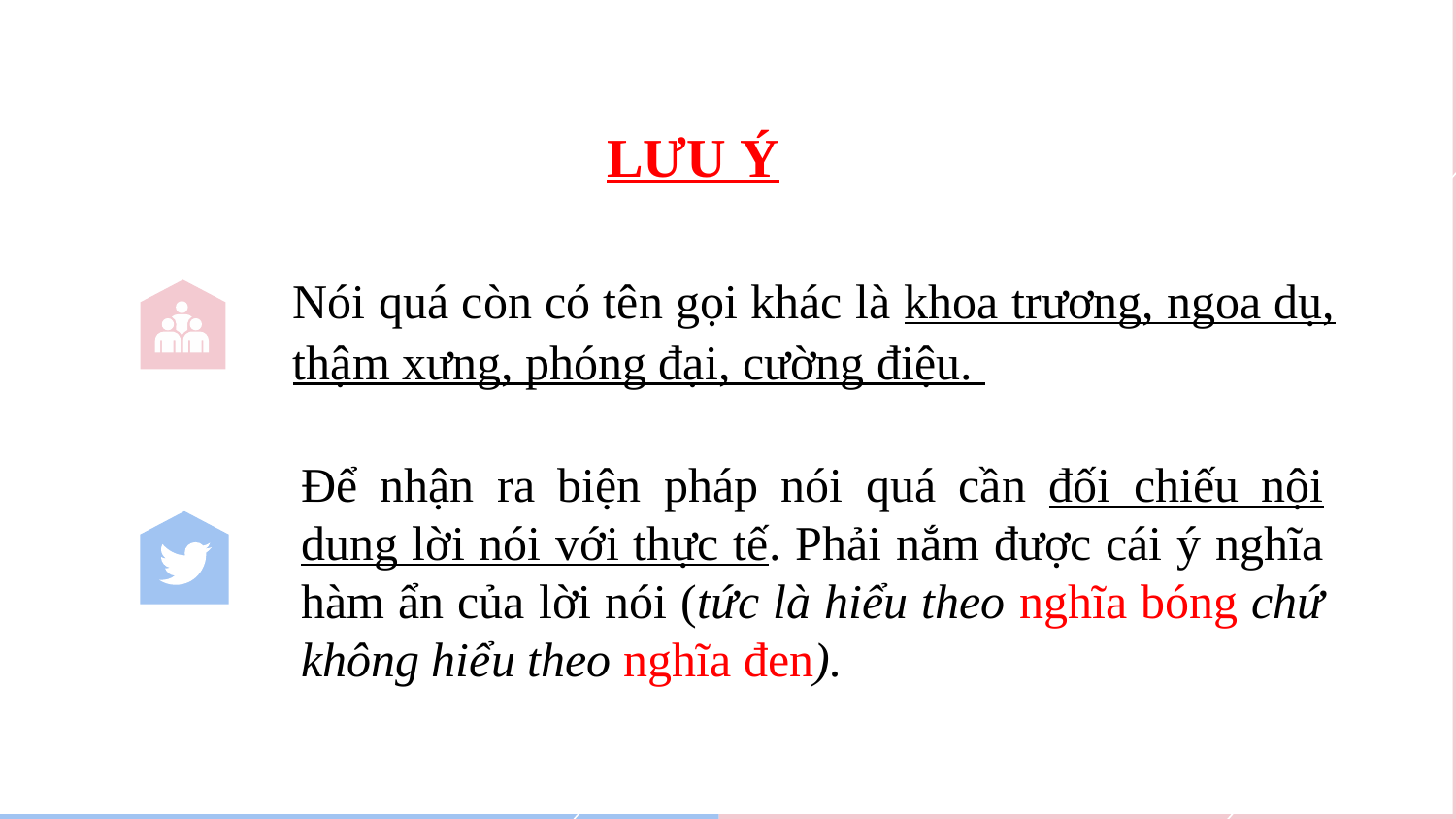

LƯU Ý
Nói quá còn có tên gọi khác là khoa trương, ngoa dụ, thậm xưng, phóng đại, cường điệu.

Để nhận ra biện pháp nói quá cần đối chiếu nội dung lời nói với thực tế. Phải nắm được cái ý nghĩa hàm ẩn của lời nói (tức là hiểu theo nghĩa bóng chứ không hiểu theo nghĩa đen).